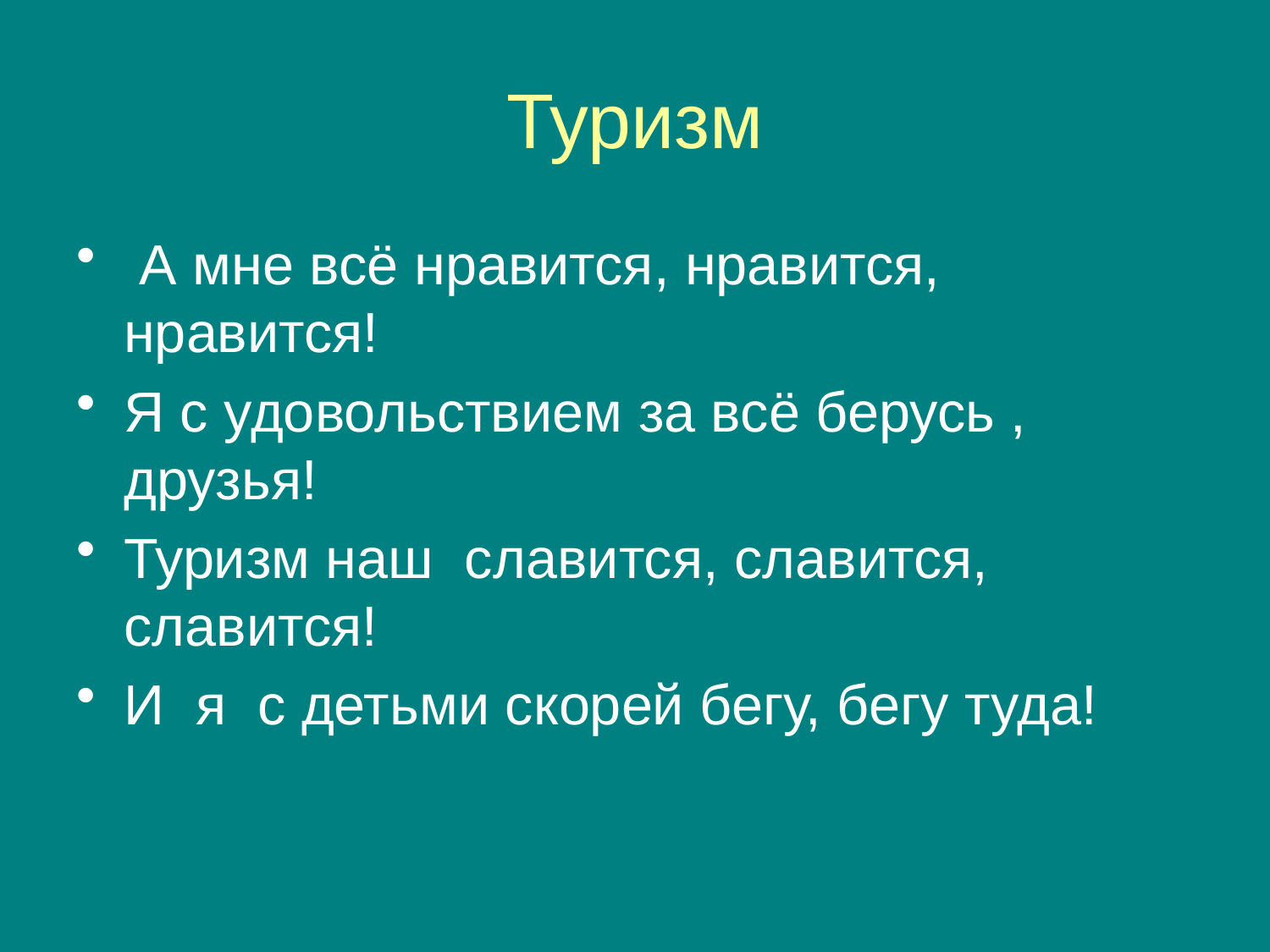

# Туризм
 А мне всё нравится, нравится, нравится!
Я с удовольствием за всё берусь , друзья!
Туризм наш  славится, славится,   славится!
И  я  с детьми скорей бегу, бегу туда!